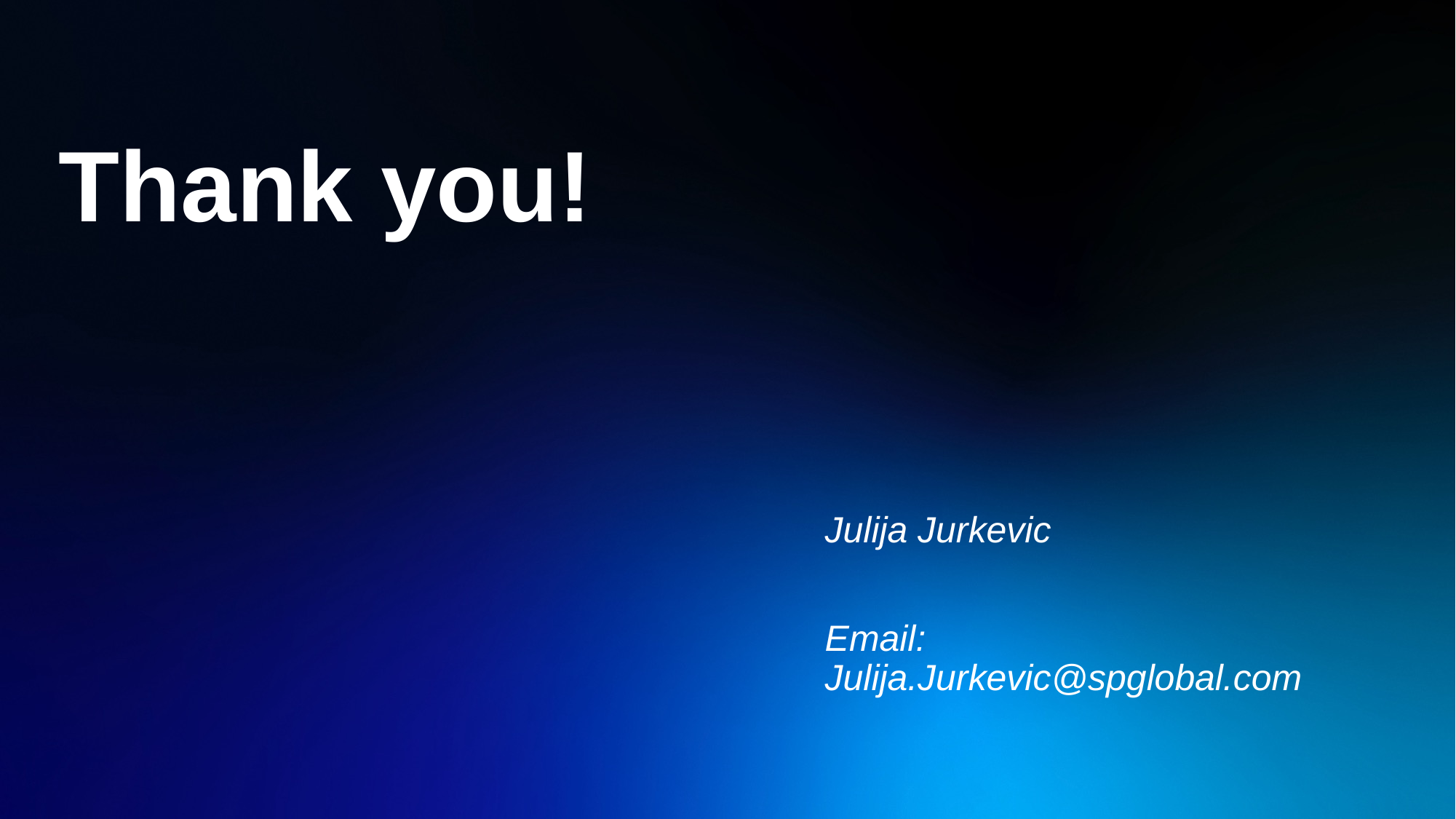

# Thank you!
Julija Jurkevic

Email: Julija.Jurkevic@spglobal.com